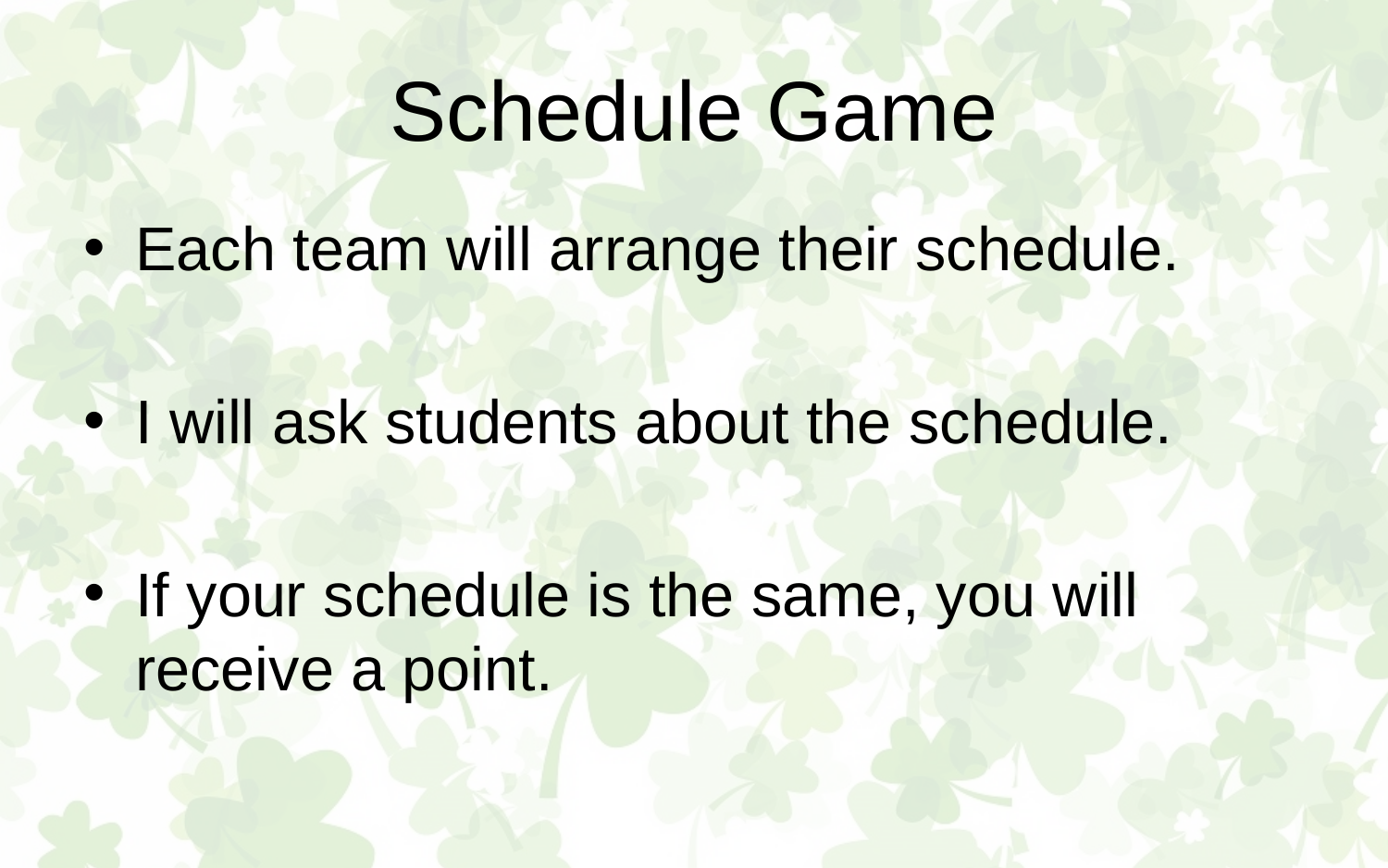

# Schedule Game
Each team will arrange their schedule.

I will ask students about the schedule.

If your schedule is the same, you will receive a point.